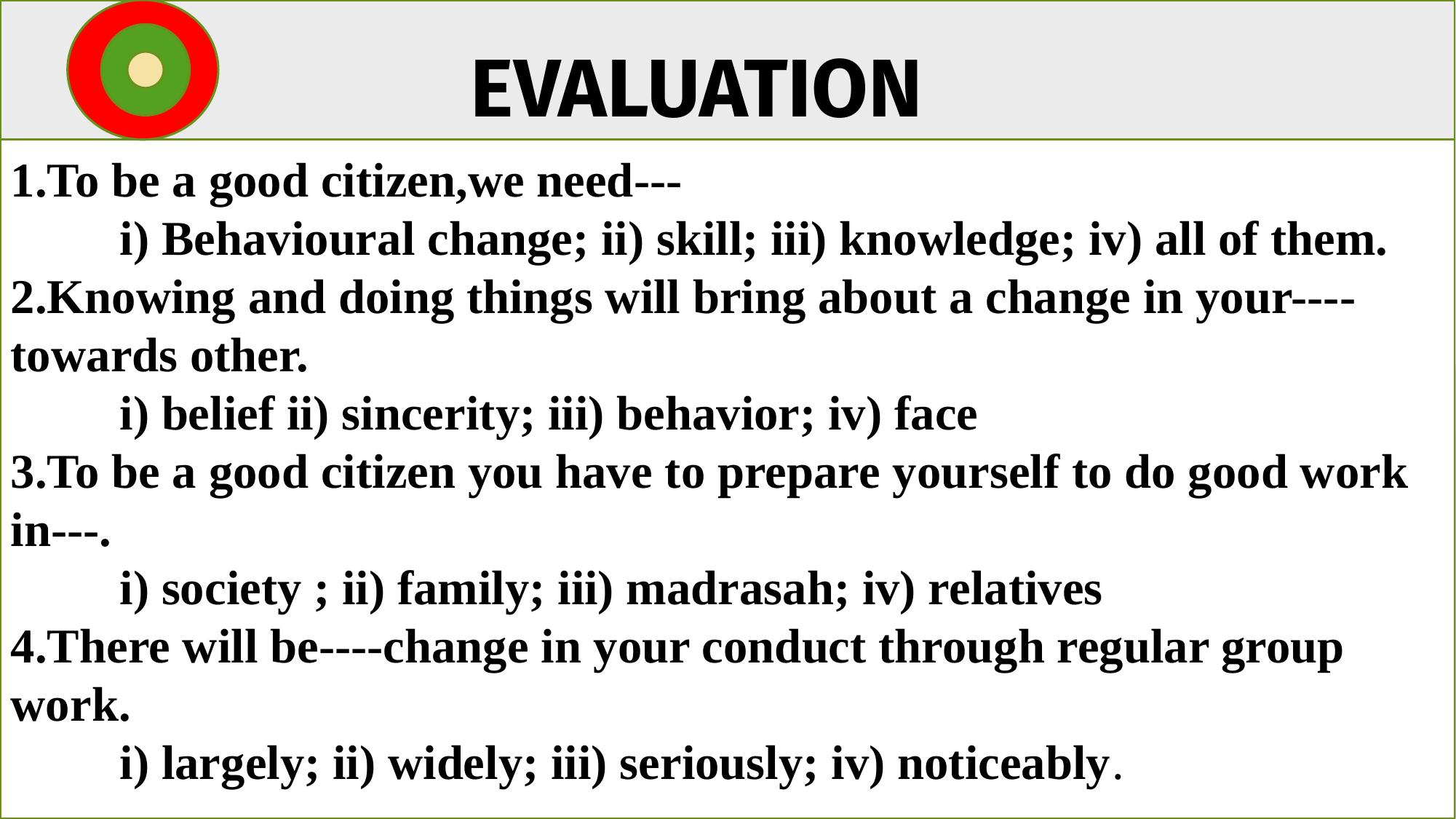

EVALUATION

1.To be a good citizen,we need---
	i) Behavioural change; ii) skill; iii) knowledge; iv) all of them.
2.Knowing and doing things will bring about a change in your----towards other.
	i) belief ii) sincerity; iii) behavior; iv) face
3.To be a good citizen you have to prepare yourself to do good work in---.
	i) society ; ii) family; iii) madrasah; iv) relatives
4.There will be----change in your conduct through regular group work.
	i) largely; ii) widely; iii) seriously; iv) noticeably.